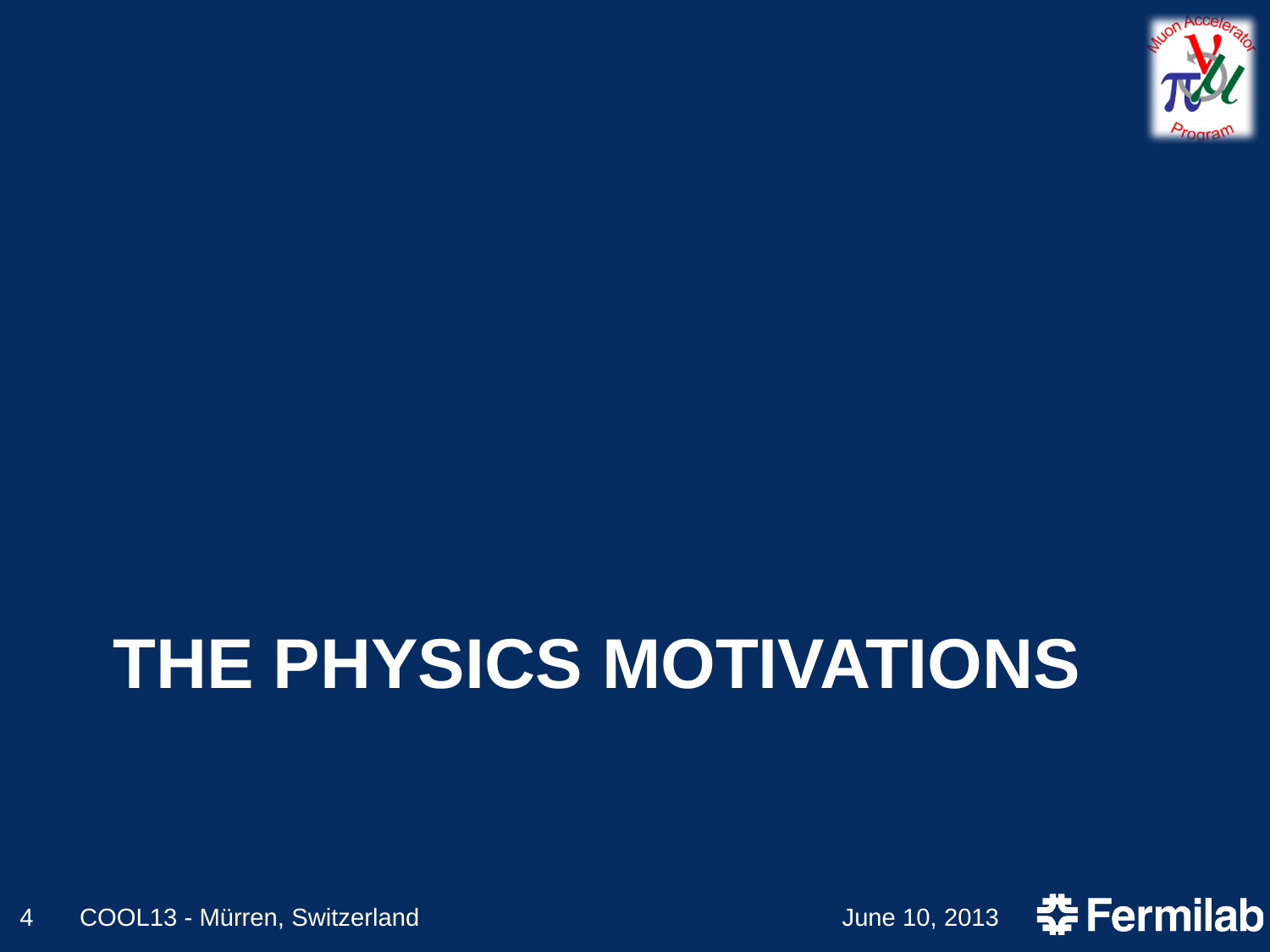

# THE PHYSICS MOTIVATIONs
4
COOL13 - Mürren, Switzerland
June 10, 2013